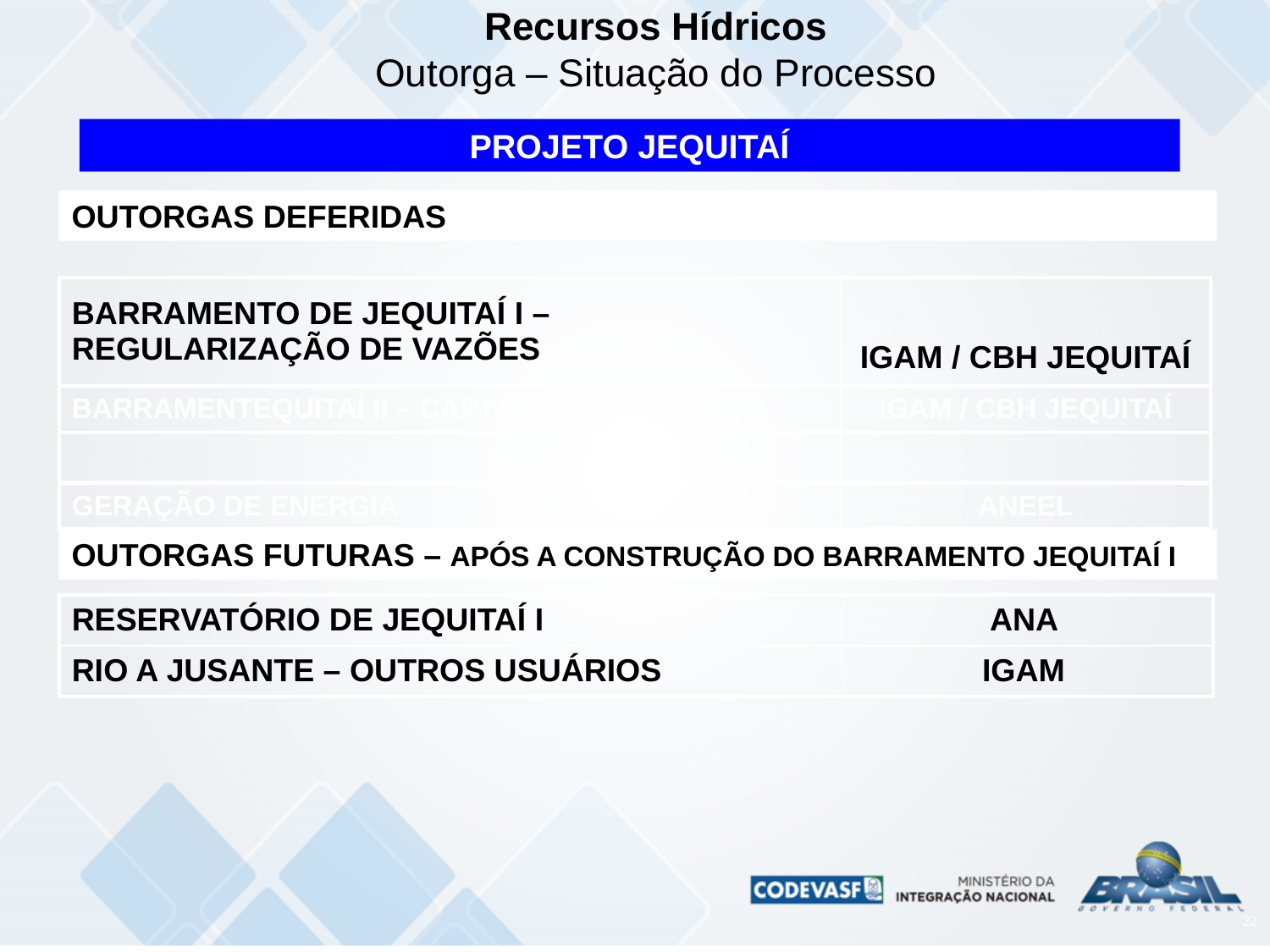

# Recursos Hídricos Outorga – Situação do Processo
PROJETO JEQUITAÍ
OUTORGAS DEFERIDAS
| BARRAMENTO DE JEQUITAÍ I – REGULARIZAÇÃO DE VAZÕES | IGAM / CBH JEQUITAÍ |
| --- | --- |
| BARRAMENTEQUITAÍ II – CAPTAÇÃO DE ÁGUA | IGAM / CBH JEQUITAÍ |
|  |  |
| GERAÇÃO DE ENERGIA | ANEEL |
OUTORGAS FUTURAS – APÓS A CONSTRUÇÃO DO BARRAMENTO JEQUITAÍ I
| RESERVATÓRIO DE JEQUITAÍ I | ANA |
| --- | --- |
| RIO A JUSANTE – OUTROS USUÁRIOS | IGAM |
22